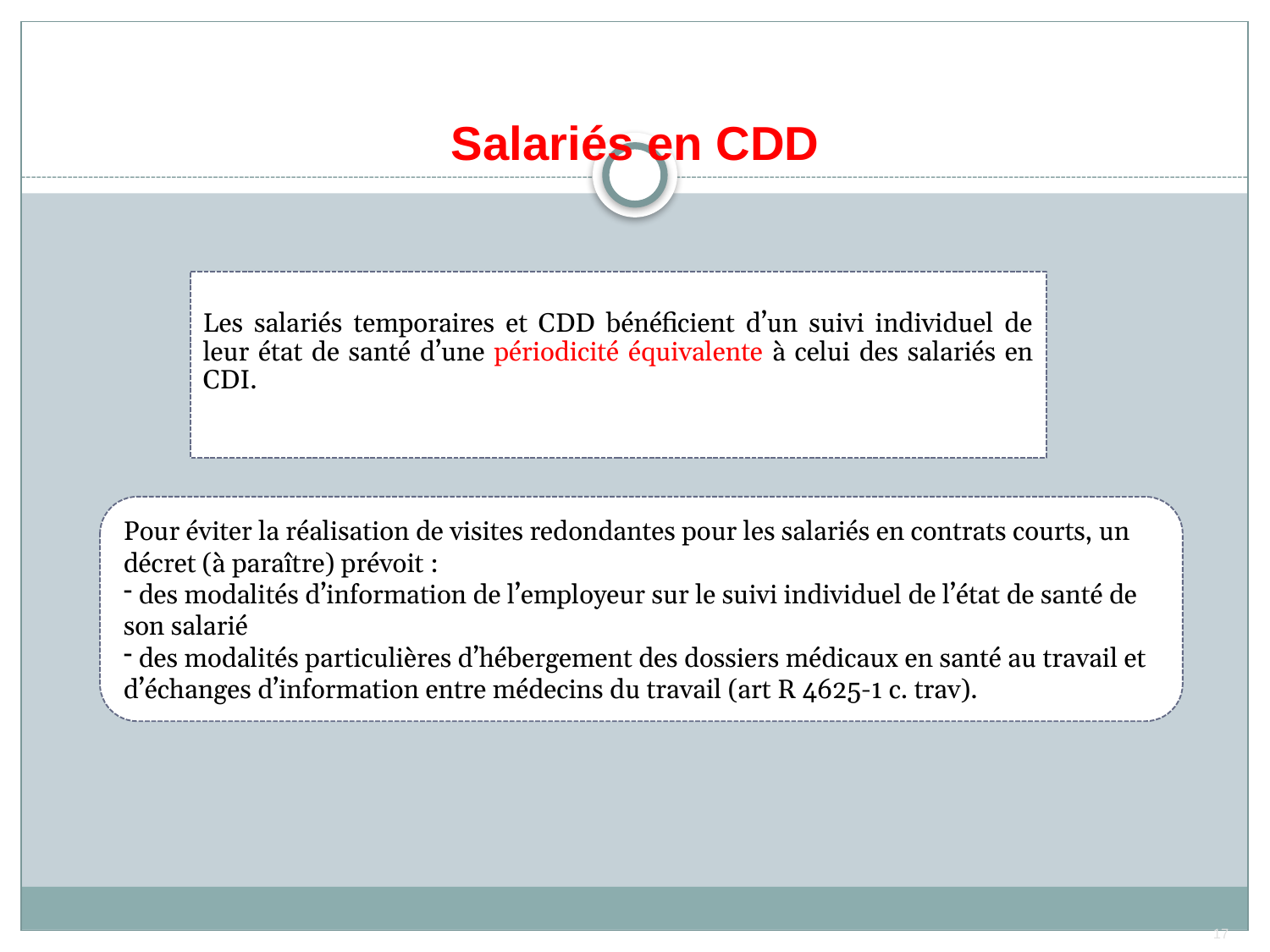

# Salariés en CDD

Les salariés temporaires et CDD bénéficient d’un suivi individuel de leur état de santé d’une périodicité équivalente à celui des salariés en CDI.

Pour éviter la réalisation de visites redondantes pour les salariés en contrats courts, un décret (à paraître) prévoit :
 des modalités d’information de l’employeur sur le suivi individuel de l’état de santé de son salarié
 des modalités particulières d’hébergement des dossiers médicaux en santé au travail et d’échanges d’information entre médecins du travail (art R 4625-1 c. trav).
17